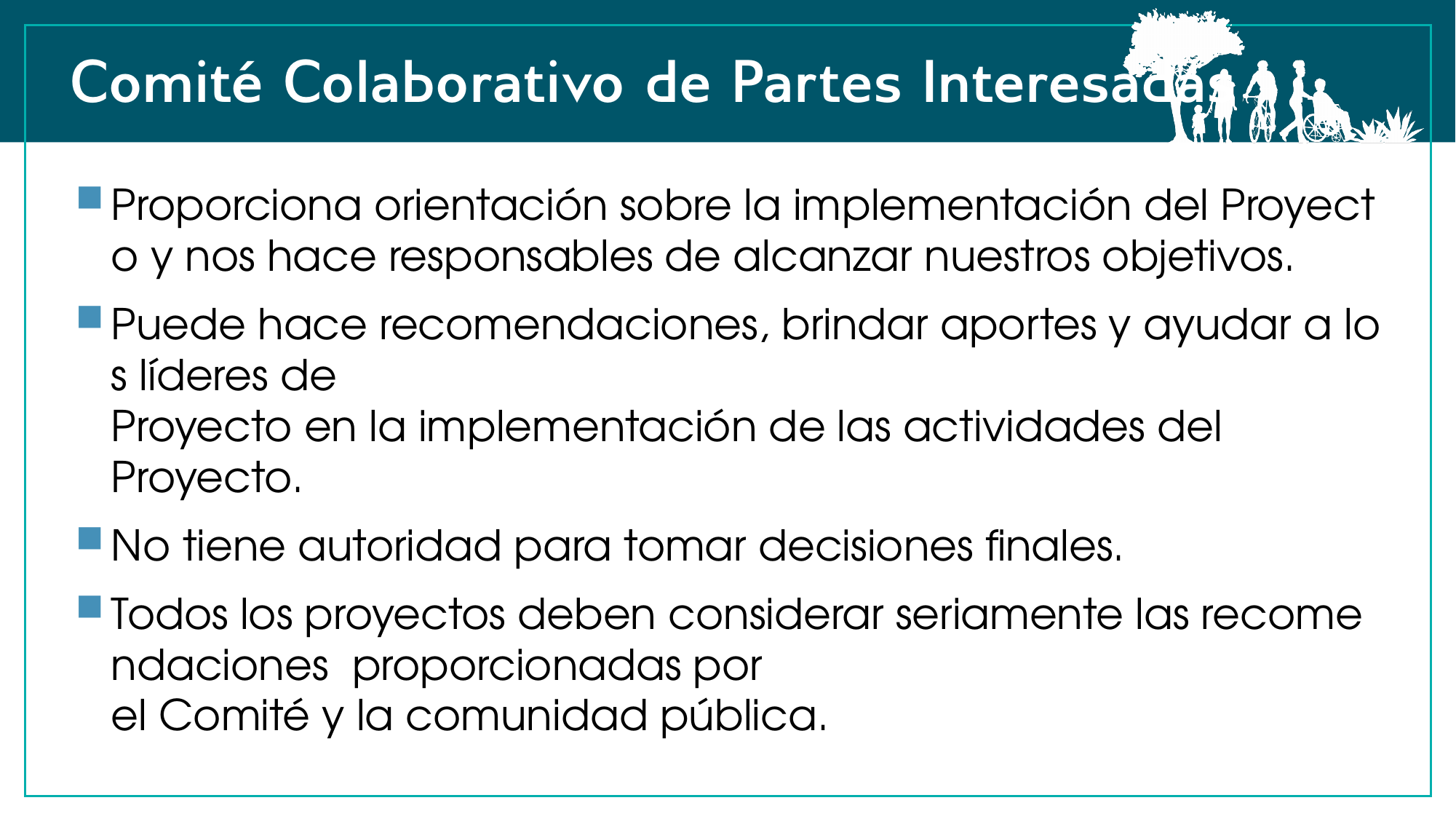

Comité Colaborativo de Partes Interesadas

Proporciona orientación sobre la implementación del Proyecto y nos hace responsables de alcanzar nuestros objetivos.
Puede hace recomendaciones, brindar aportes y ayudar a los líderes de Proyecto en la implementación de las actividades del Proyecto.
No tiene autoridad para tomar decisiones finales.
Todos los proyectos deben considerar seriamente las recomendaciones  proporcionadas por el Comité y la comunidad pública.